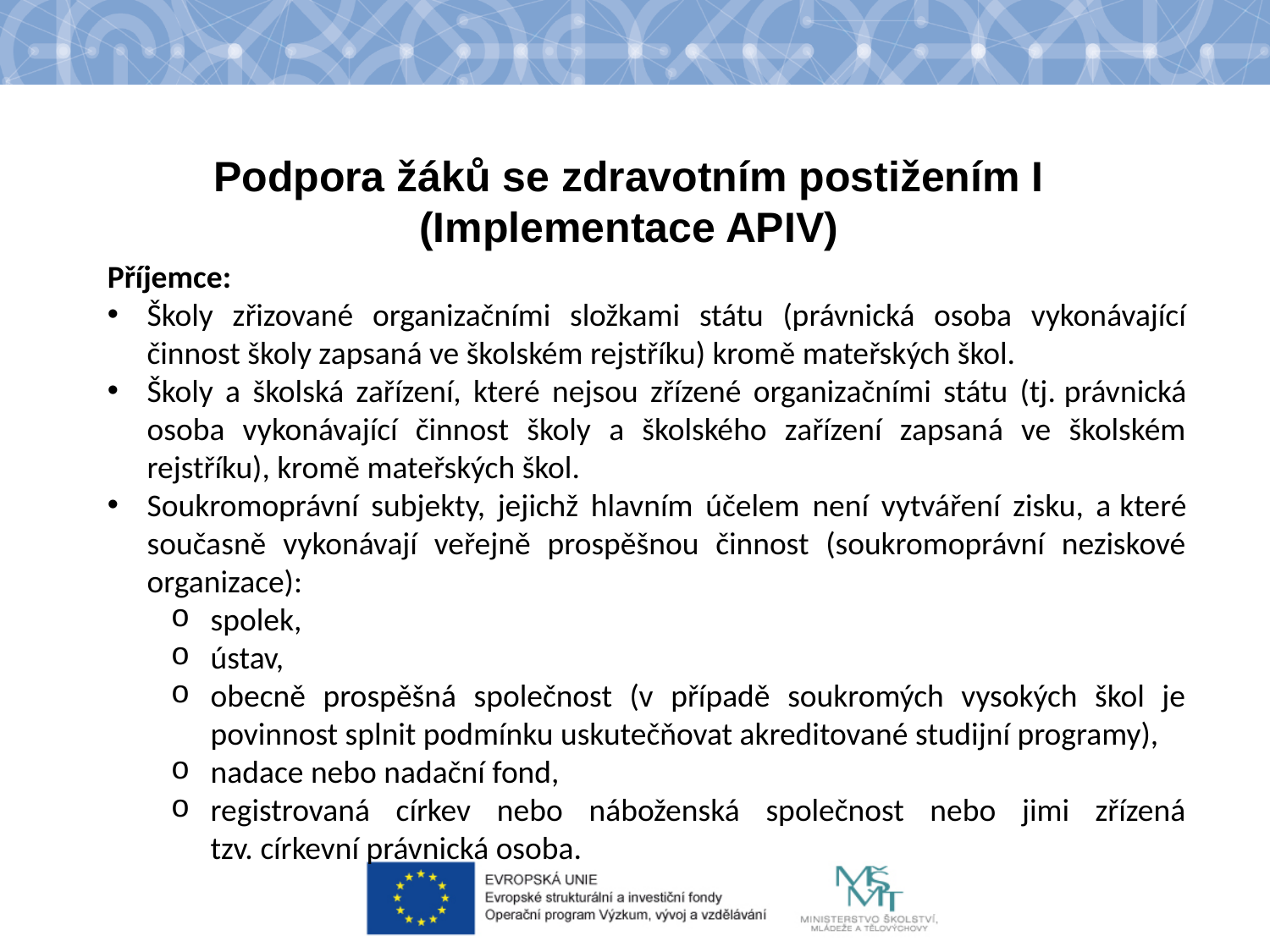

Podpora žáků se zdravotním postižením I (Implementace APIV)
Příjemce:
Školy zřizované organizačními složkami státu (právnická osoba vykonávající činnost školy zapsaná ve školském rejstříku) kromě mateřských škol.
Školy a školská zařízení, které nejsou zřízené organizačními státu (tj. právnická osoba vykonávající činnost školy a školského zařízení zapsaná ve školském rejstříku), kromě mateřských škol.
Soukromoprávní subjekty, jejichž hlavním účelem není vytváření zisku, a které současně vykonávají veřejně prospěšnou činnost (soukromoprávní neziskové organizace):
spolek,
ústav,
obecně prospěšná společnost (v případě soukromých vysokých škol je povinnost splnit podmínku uskutečňovat akreditované studijní programy),
nadace nebo nadační fond,
registrovaná církev nebo náboženská společnost nebo jimi zřízená tzv. církevní právnická osoba.